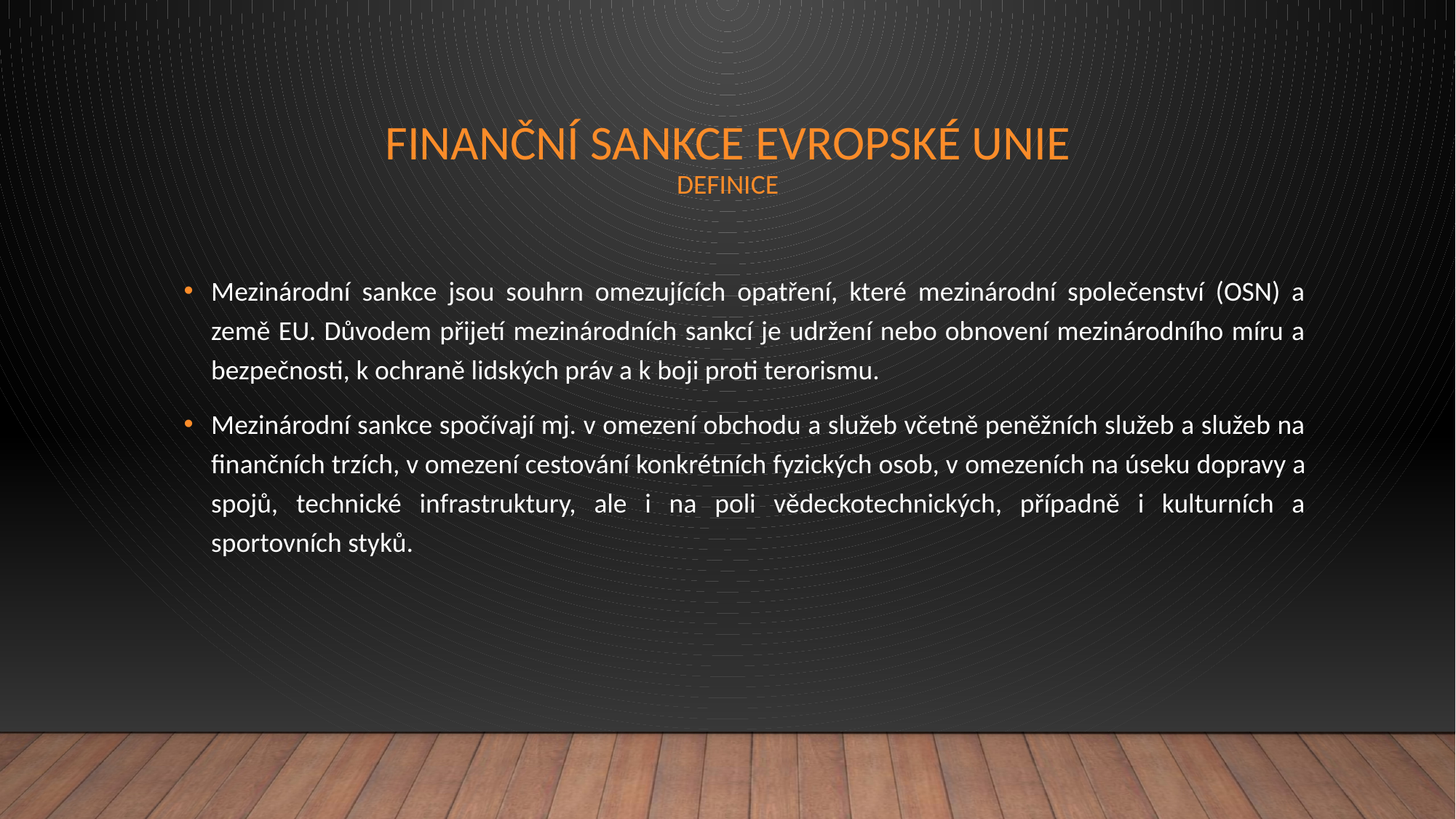

# Finanční Sankce Evropské unie DEFINICE

Mezinárodní sankce jsou souhrn omezujících opatření, které mezinárodní společenství (OSN) a země EU. Důvodem přijetí mezinárodních sankcí je udržení nebo obnovení mezinárodního míru a bezpečnosti, k ochraně lidských práv a k boji proti terorismu.
Mezinárodní sankce spočívají mj. v omezení obchodu a služeb včetně peněžních služeb a služeb na finančních trzích, v omezení cestování konkrétních fyzických osob, v omezeních na úseku dopravy a spojů, technické infrastruktury, ale i na poli vědeckotechnických, případně i kulturních a sportovních styků.